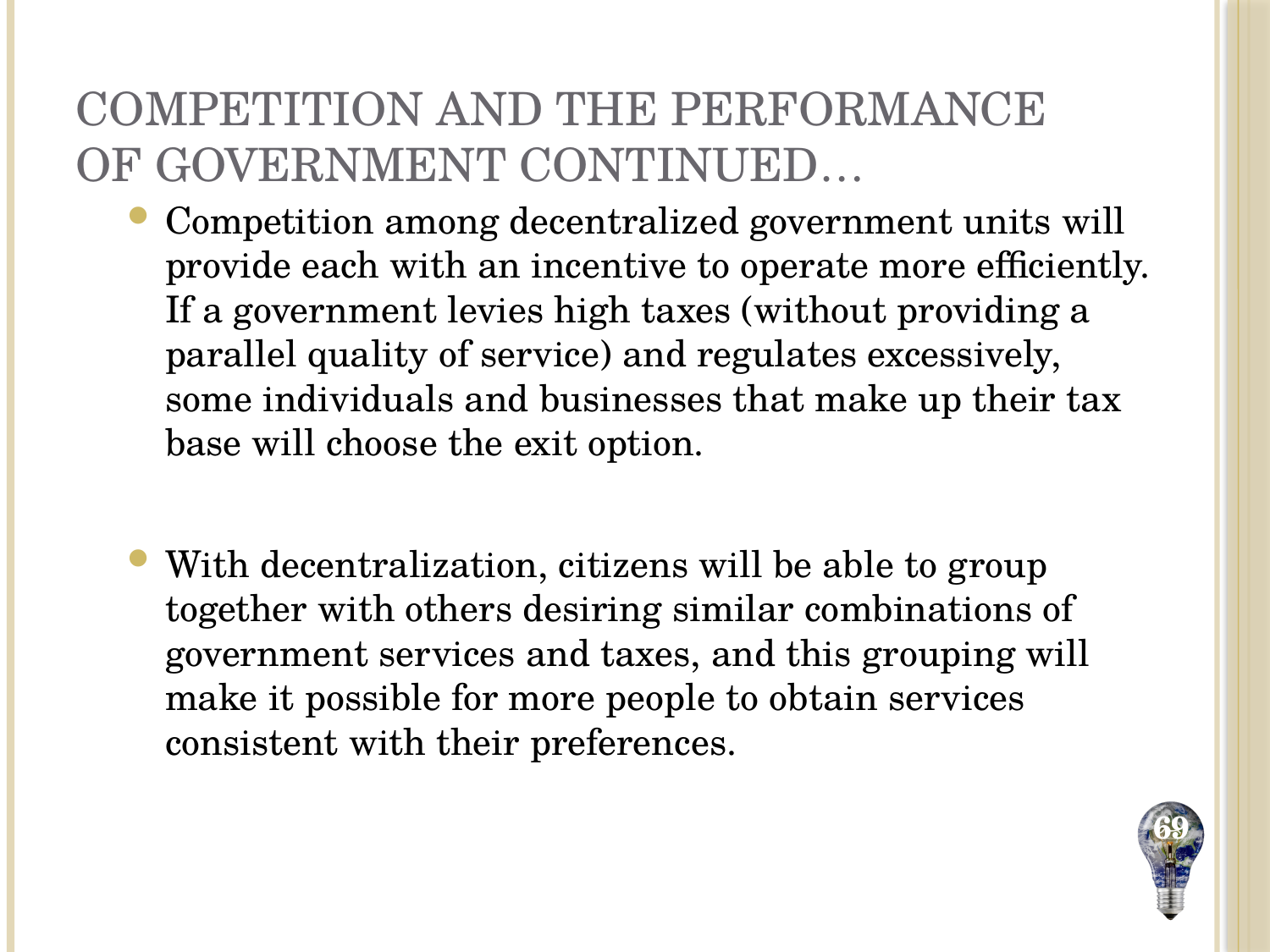

# Competition and the Performance of Government continued…
Competition among decentralized government units will provide each with an incentive to operate more efficiently. If a government levies high taxes (without providing a parallel quality of service) and regulates excessively, some individuals and businesses that make up their tax base will choose the exit option.

With decentralization, citizens will be able to group together with others desiring similar combinations of government services and taxes, and this grouping will make it possible for more people to obtain services consistent with their preferences.
69